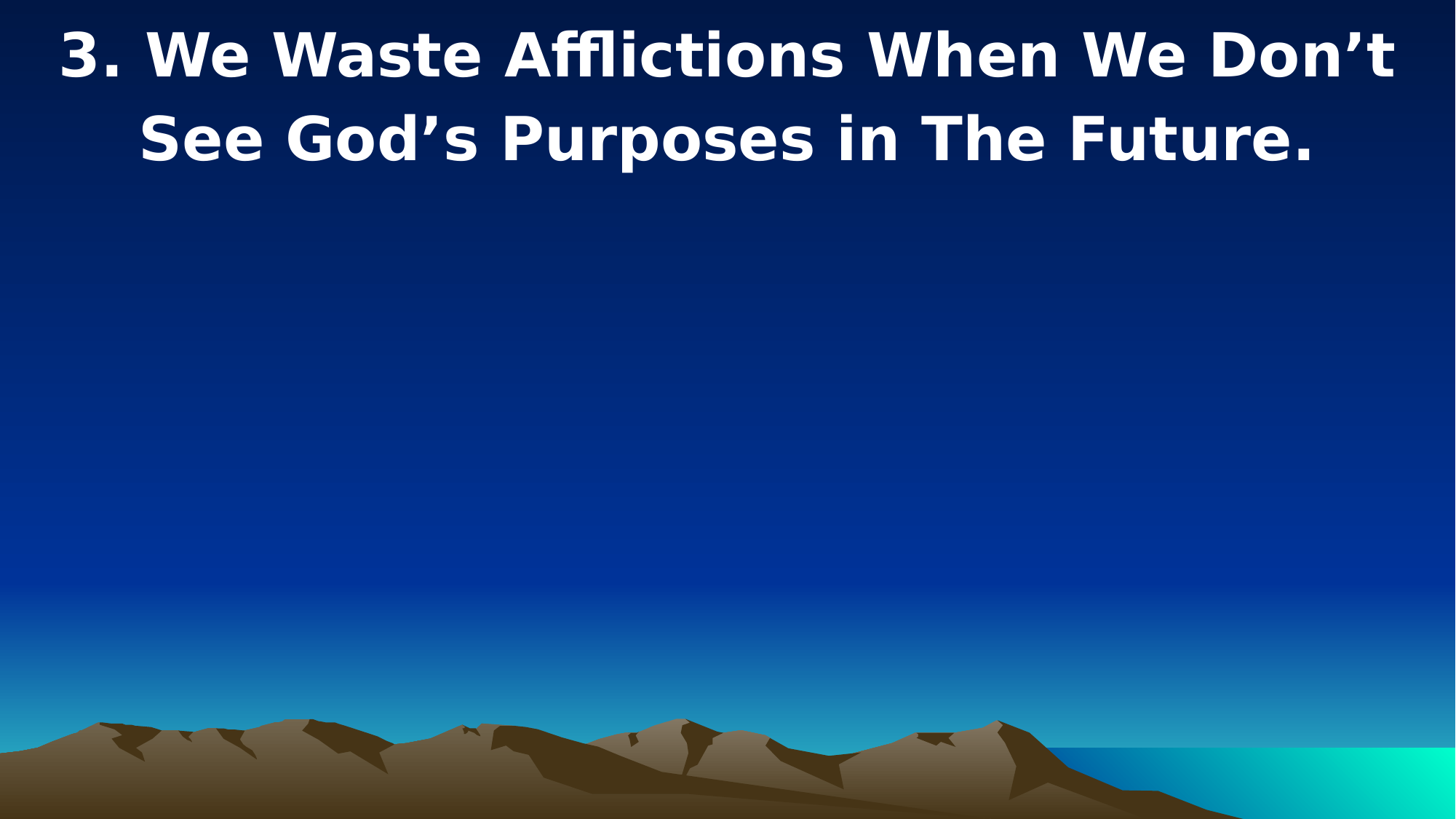

3. We Waste Afflictions When We Don’t See God’s Purposes in The Future.